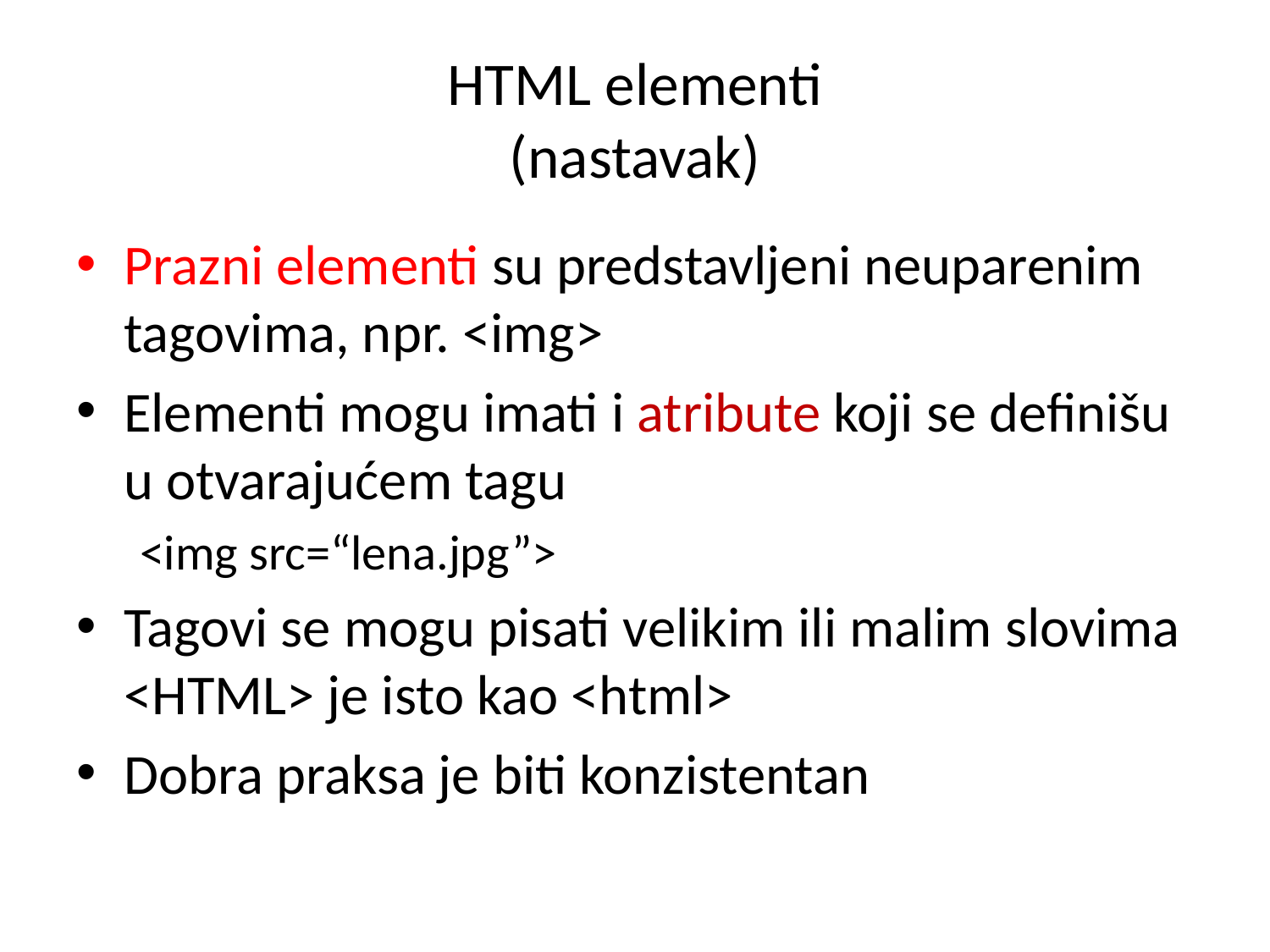

# HTML elementi (nastavak)
Prazni elementi su predstavljeni neuparenim tagovima, npr. <img>
Elementi mogu imati i atribute koji se definišu u otvarajućem tagu
<img src=“lena.jpg”>
Tagovi se mogu pisati velikim ili malim slovima <HTML> je isto kao <html>
Dobra praksa je biti konzistentan